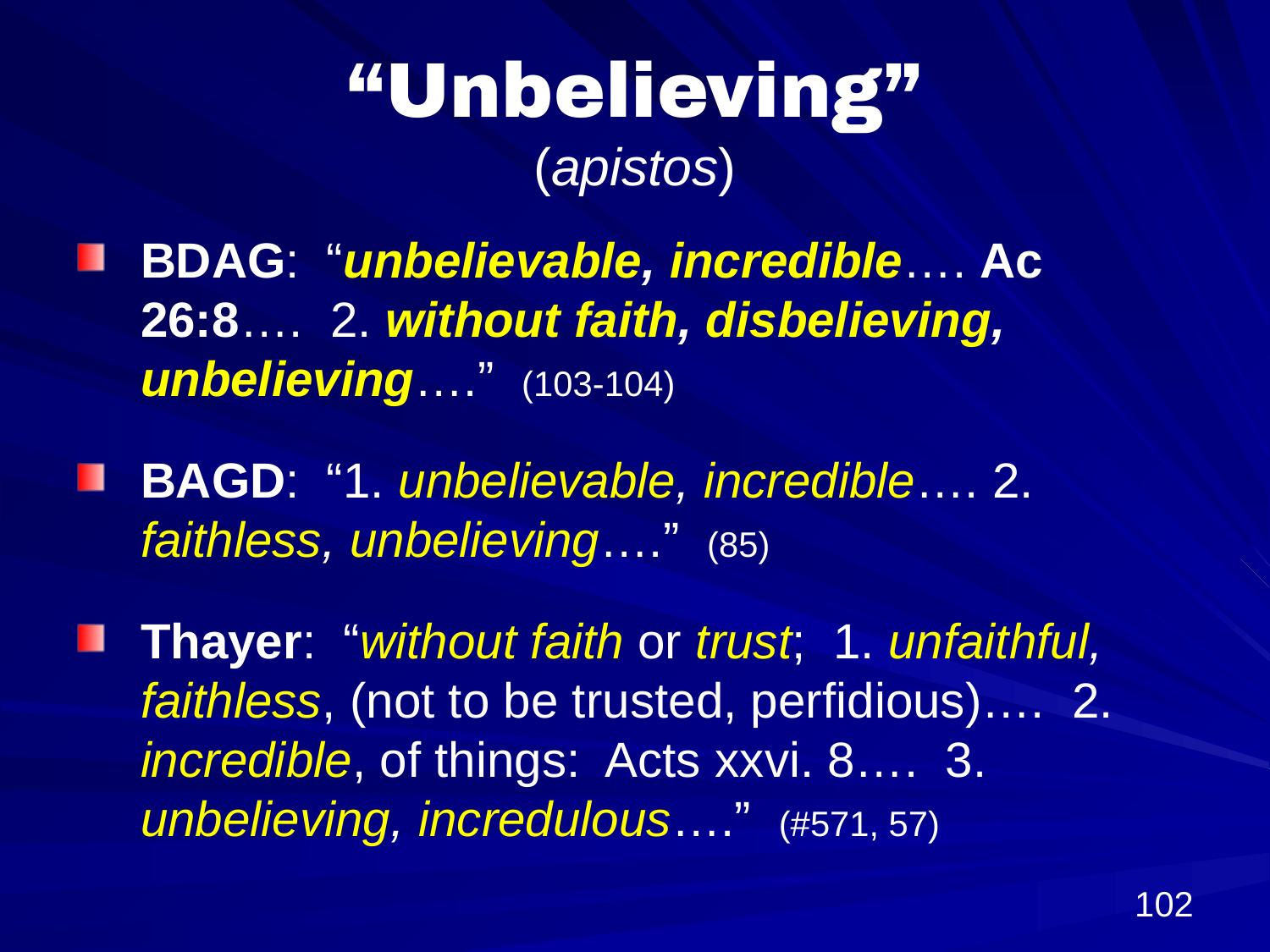

# “Unbelieving” (apistos)
BDAG:  “unbelievable, incredible…. Ac 26:8….  2. without faith, disbelieving, unbelieving….”  (103-104)
BAGD:  “1. unbelievable, incredible…. 2. faithless, unbelieving….”  (85)
Thayer:  “without faith or trust;  1. unfaithful, faithless, (not to be trusted, perfidious)….  2. incredible, of things:  Acts xxvi. 8….  3. unbelieving, incredulous….”  (#571, 57)
102